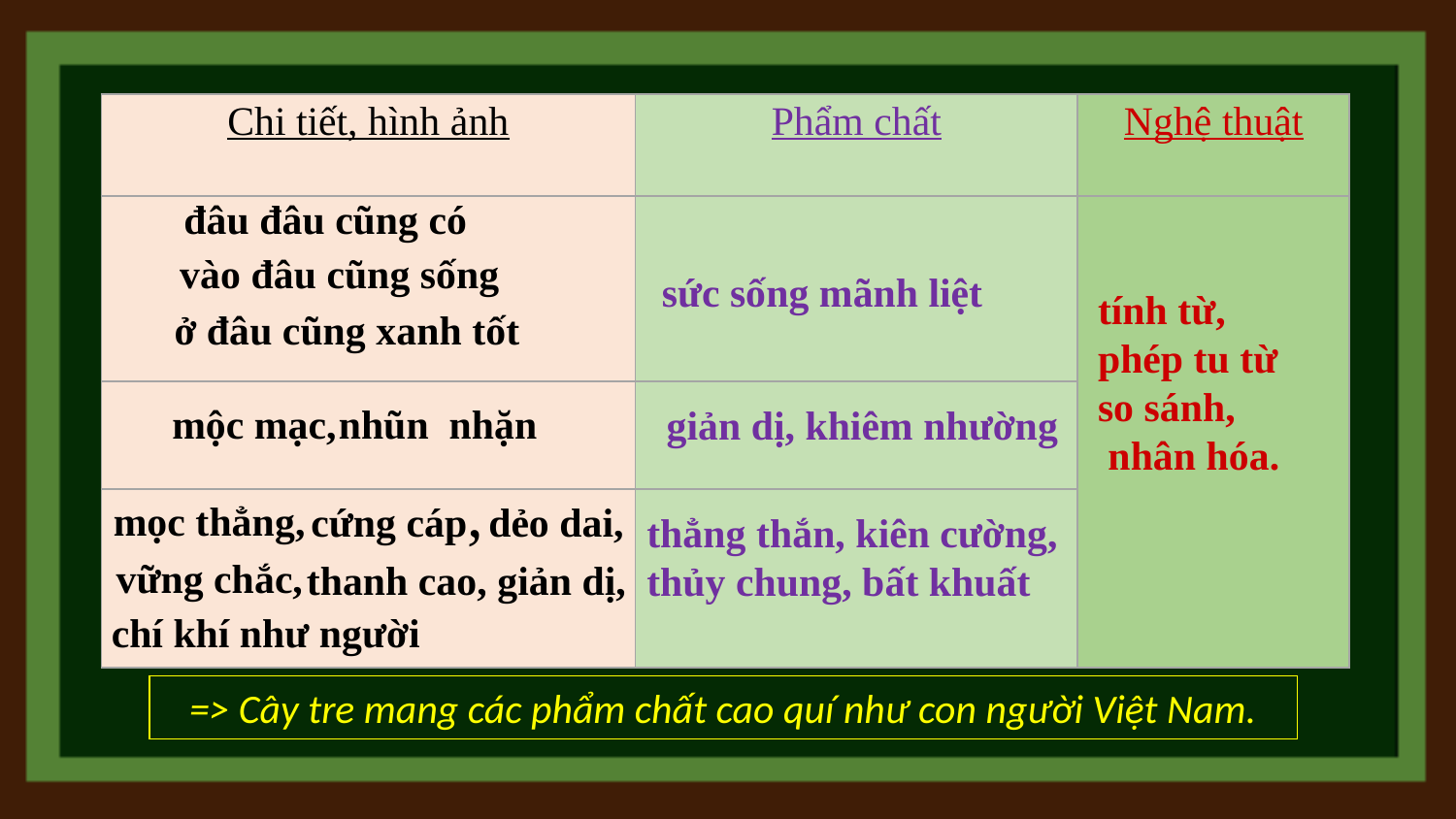

| Chi tiết, hình ảnh | Phẩm chất | Nghệ thuật |
| --- | --- | --- |
|  |  |  |
|  |  |  |
|  |  |  |

tính từ,
phép tu từ
so sánh,
 nhân hóa.

đâu đâu cũng có
vào đâu cũng sống
sức sống mãnh liệt
ở đâu cũng xanh tốt
mộc mạc,
nhũn  nhặn
 giản dị, khiêm nhường
cứng cáp,
mọc thẳng,
dẻo dai,
thẳng thắn, kiên cường, thủy chung, bất khuất
vững chắc,
thanh cao, giản dị,
chí khí như người
=> Cây tre mang các phẩm chất cao quí như con người Việt Nam.